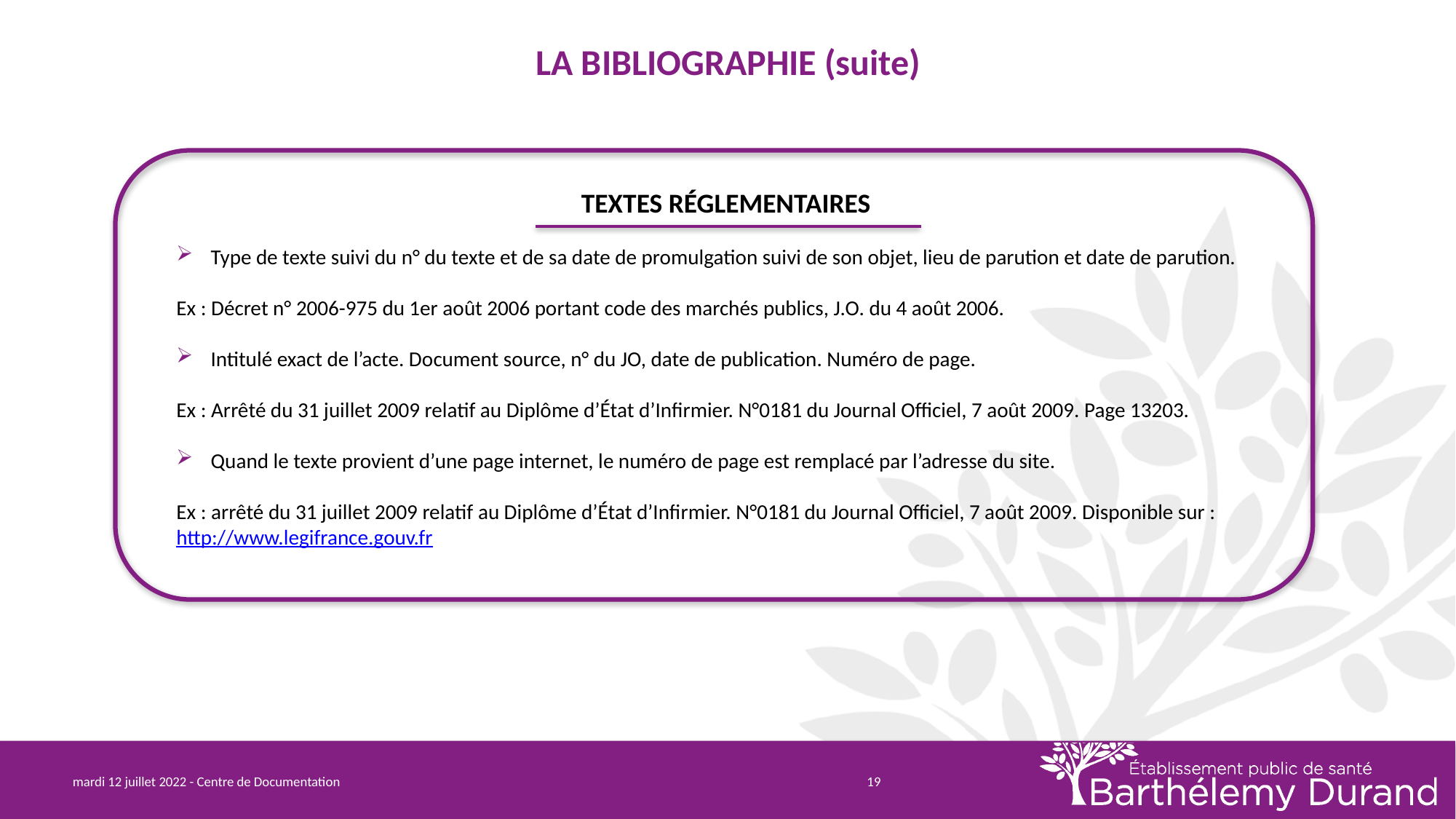

# LA BIBLIOGRAPHIE (suite)

TEXTES RÉGLEMENTAIRES

Type de texte suivi du n° du texte et de sa date de promulgation suivi de son objet, lieu de parution et date de parution.
Ex : Décret n° 2006-975 du 1er août 2006 portant code des marchés publics, J.O. du 4 août 2006.

Intitulé exact de l’acte. Document source, n° du JO, date de publication. Numéro de page.
Ex : Arrêté du 31 juillet 2009 relatif au Diplôme d’État d’Infirmier. N°0181 du Journal Officiel, 7 août 2009. Page 13203.
Quand le texte provient d’une page internet, le numéro de page est remplacé par l’adresse du site.

Ex : arrêté du 31 juillet 2009 relatif au Diplôme d’État d’Infirmier. N°0181 du Journal Officiel, 7 août 2009. Disponible sur : http://www.legifrance.gouv.fr
mardi 12 juillet 2022 - Centre de Documentation
19